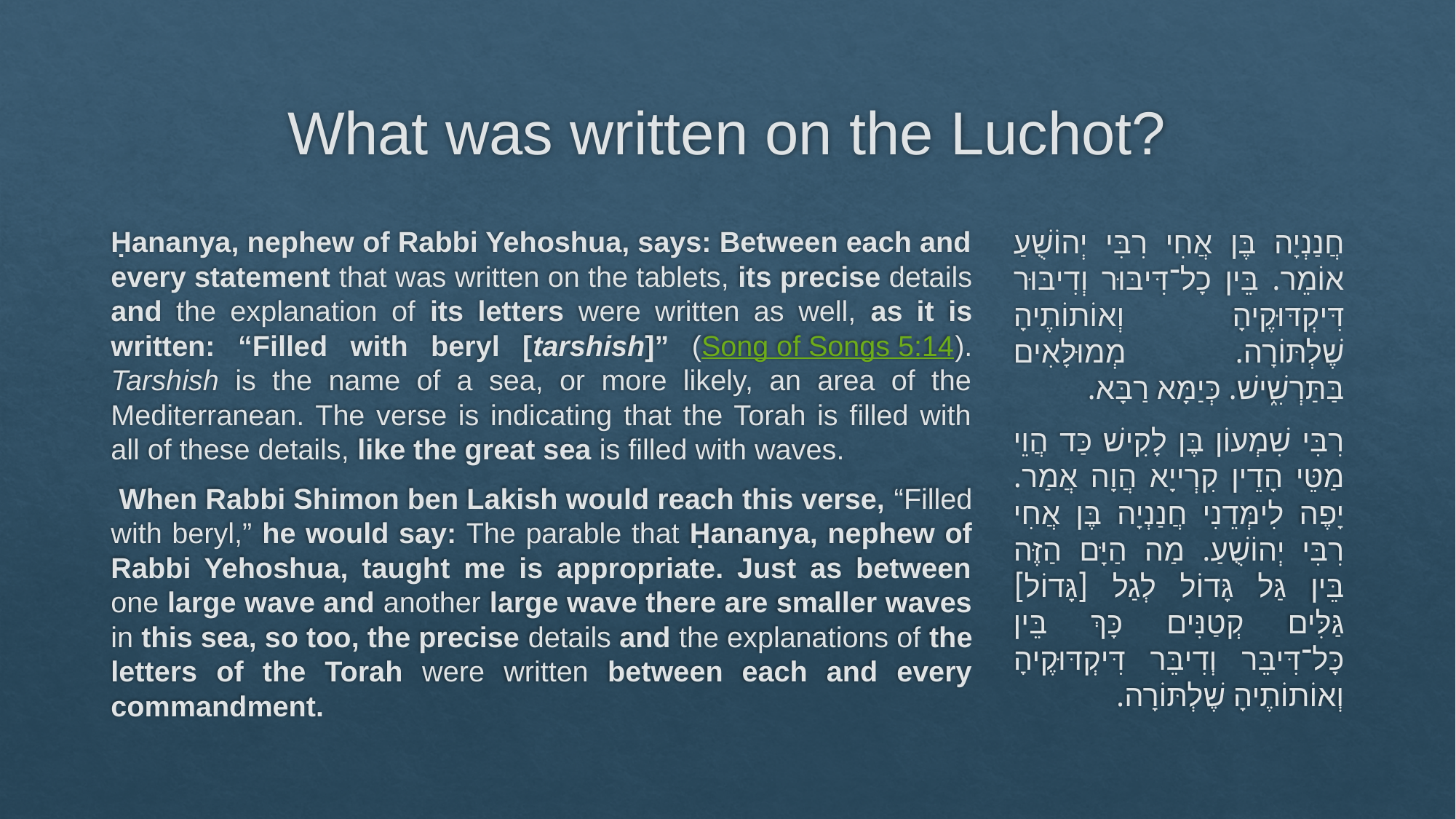

# What was written on the Luchot?
Ḥananya, nephew of Rabbi Yehoshua, says: Between each and every statement that was written on the tablets, its precise details and the explanation of its letters were written as well, as it is written: “Filled with beryl [tarshish]” (Song of Songs 5:14). Tarshish is the name of a sea, or more likely, an area of the Mediterranean. The verse is indicating that the Torah is filled with all of these details, like the great sea is filled with waves.
 When Rabbi Shimon ben Lakish would reach this verse, “Filled with beryl,” he would say: The parable that Ḥananya, nephew of Rabbi Yehoshua, taught me is appropriate. Just as between one large wave and another large wave there are smaller waves in this sea, so too, the precise details and the explanations of the letters of the Torah were written between each and every commandment.

חֲנַנְיָה בֶּן אֲחִי רִבִּי יְהוֹשֻׁעַ אוֹמֵר. בֵּין כָל־דִּיבּוּר וְדִיבּוּר דִּיקְדּוּקֶיהָ וְאוֹתוֹתֶיהָ שֶׁלְתּוֹרָה. מְמוּלָּאִים בַּתַּרְשִׁ֑ישׁ. כְּיַמָּא רַבָּא.
רִבִּי שִׁמְעוֹן בֶּן לָקִישׁ כַּד הֲוֵי מַטֵּי הָדֵין קִרְייָא הֲוָה אֲמַר. יָפֶה לִימְּדֵנִי חֲנַנְיָה בֶּן אֲחִי רִבִּי יְהוֹשֻׁעַ. מַה הַיָּם הַזֶּה בֵּין גַּל גָּדוֹל לְגַל [גָּדוֹל] גַּלִּים קְטַנִּים כָּךְ בֵּין כָּל־דִּיבֵּר וְדִיבֵּר דִּיקְדּוּקֶיהָ וְאוֹתוֹתֶיהָ שֶׁלְתּוֹרָה.